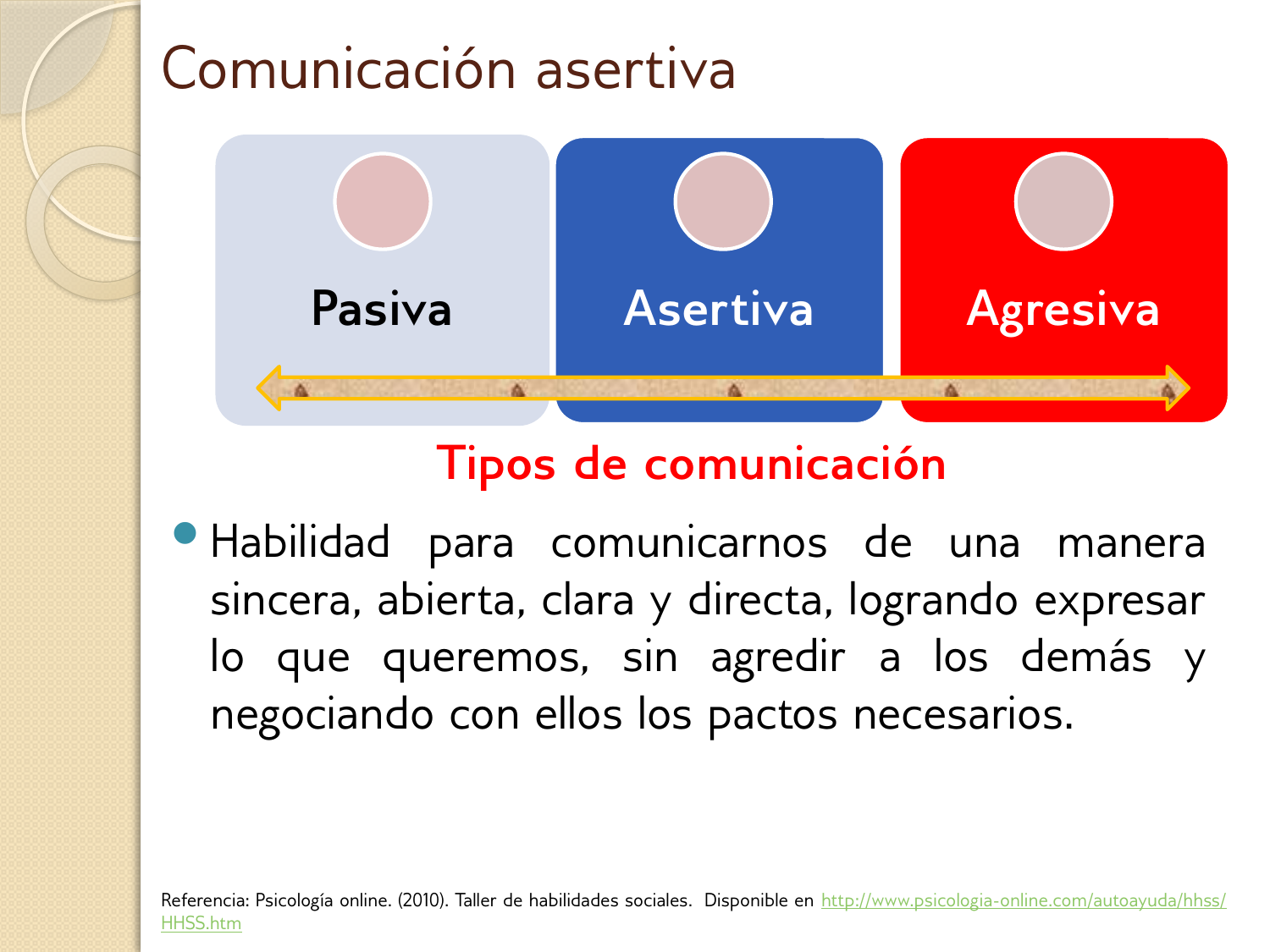

# Comunicación asertiva
Pasiva
Asertiva
Agresiva
Tipos de comunicación
Habilidad para comunicarnos de una manera sincera, abierta, clara y directa, logrando expresar lo que queremos, sin agredir a los demás y negociando con ellos los pactos necesarios.
Referencia: Psicología online. (2010). Taller de habilidades sociales.  Disponible en http://www.psicologia-online.com/autoayuda/hhss/HHSS.htm